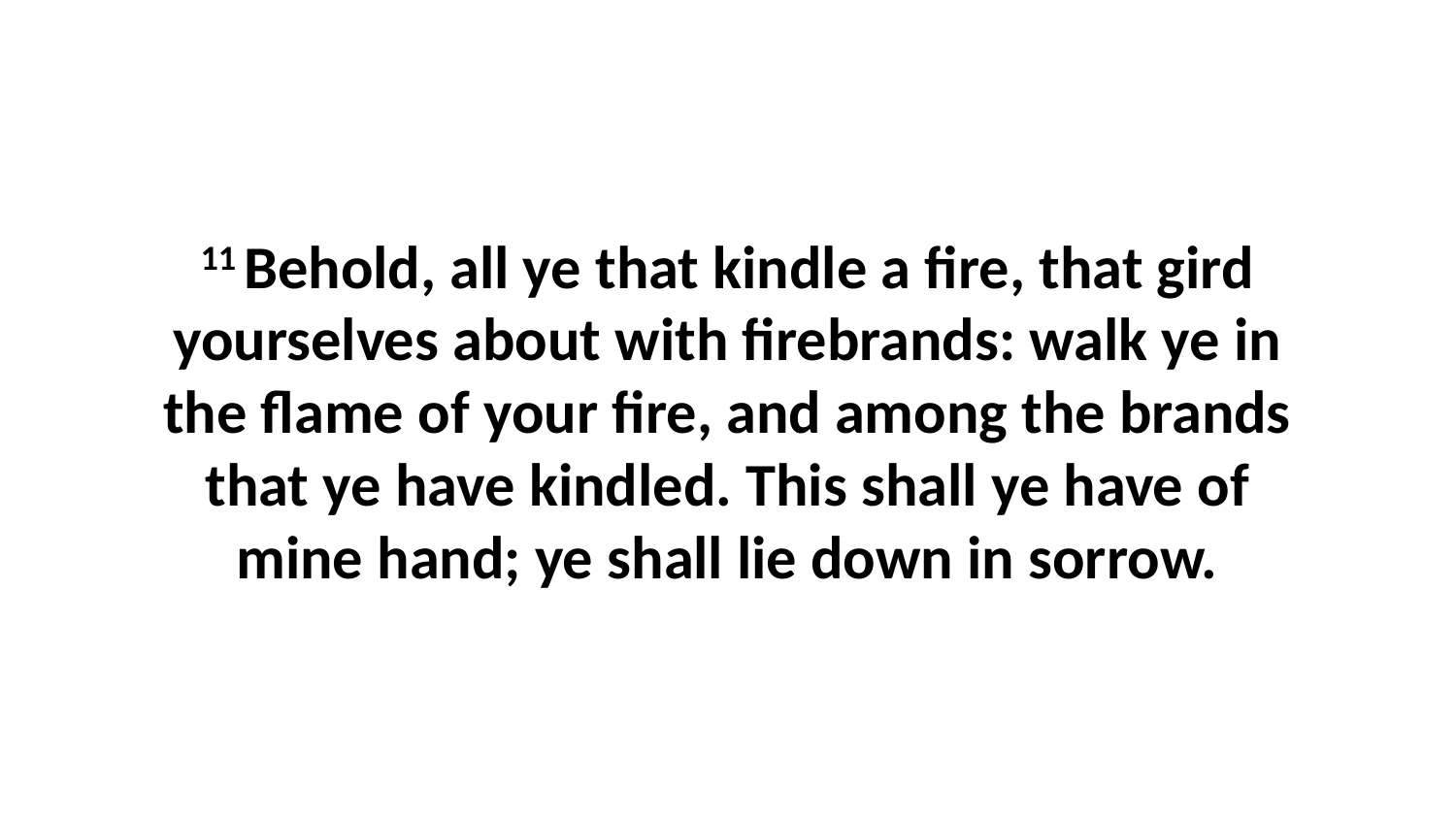

11 Behold, all ye that kindle a fire, that gird yourselves about with firebrands: walk ye in the flame of your fire, and among the brands that ye have kindled. This shall ye have of mine hand; ye shall lie down in sorrow.